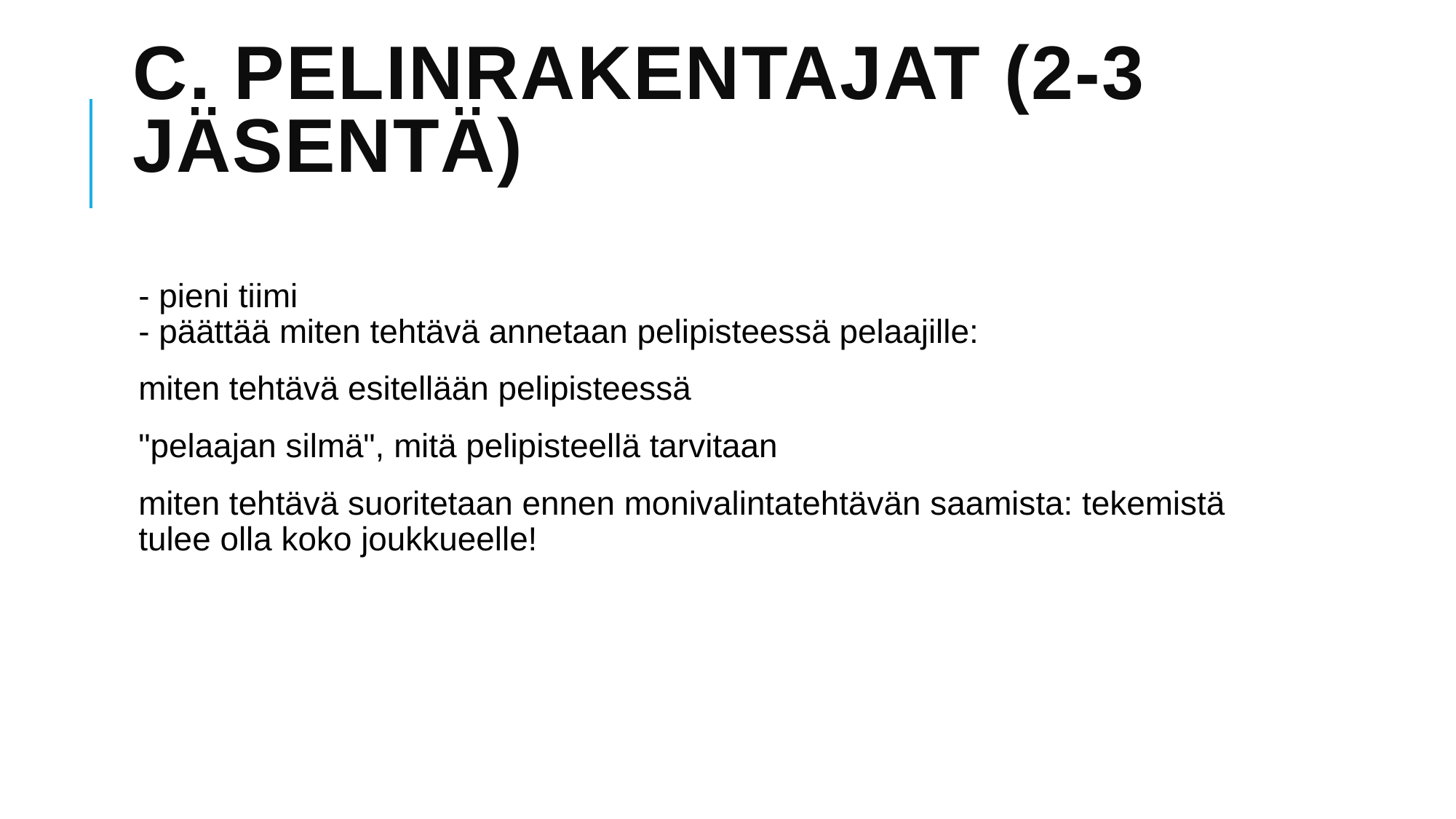

# C. Pelinrakentajat (2-3 jäsentä)
- pieni tiimi
- päättää miten tehtävä annetaan pelipisteessä pelaajille:
miten tehtävä esitellään pelipisteessä
"pelaajan silmä", mitä pelipisteellä tarvitaan
miten tehtävä suoritetaan ennen monivalintatehtävän saamista: tekemistä tulee olla koko joukkueelle!